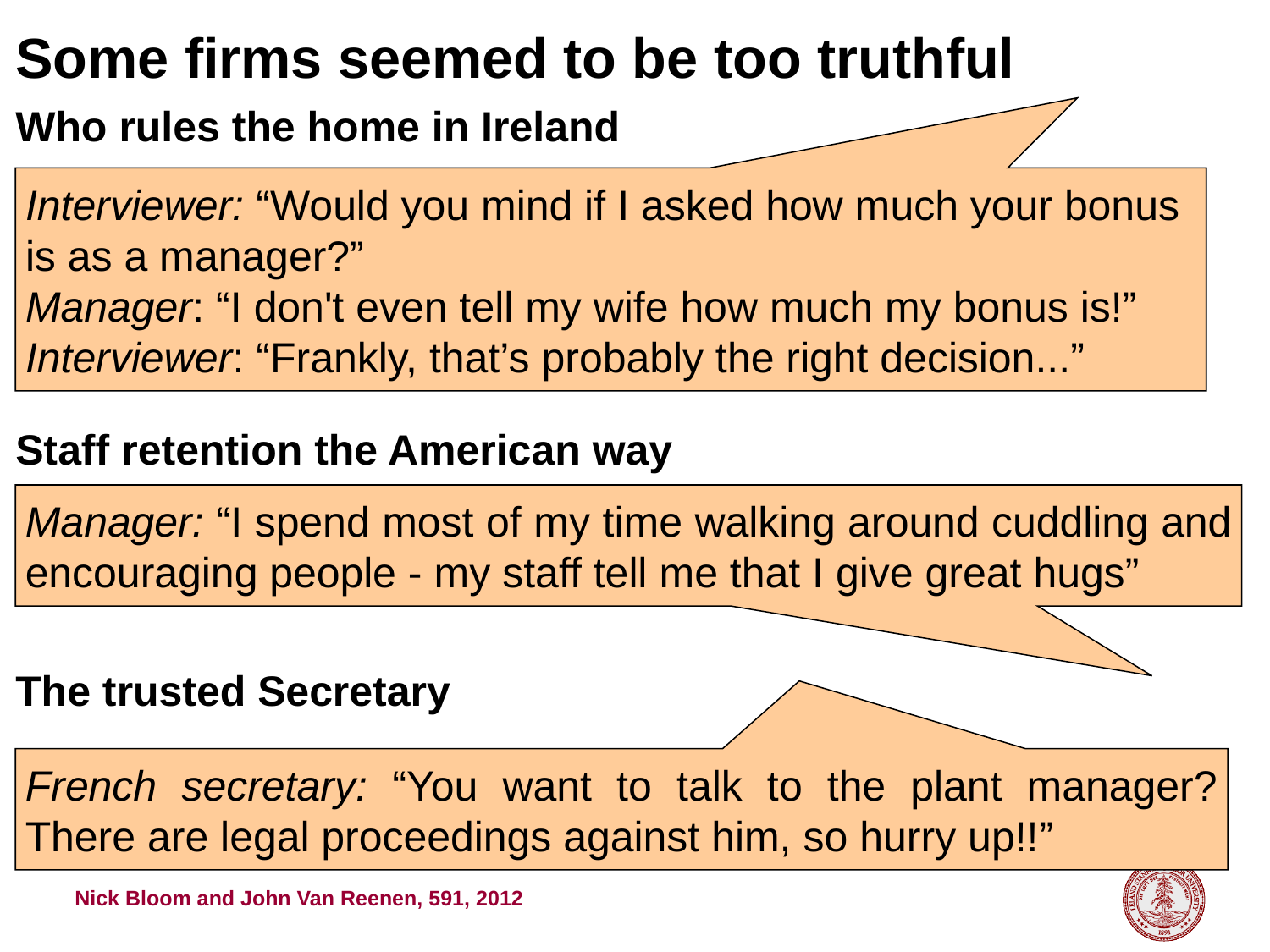

Some firms seemed to be too truthful
Who rules the home in Ireland
Interviewer: “Would you mind if I asked how much your bonus is as a manager?”
Manager: “I don't even tell my wife how much my bonus is!”
Interviewer: “Frankly, that’s probably the right decision...”
Staff retention the American way
Manager: “I spend most of my time walking around cuddling and encouraging people - my staff tell me that I give great hugs”
The trusted Secretary
French secretary: “You want to talk to the plant manager? There are legal proceedings against him, so hurry up!!”